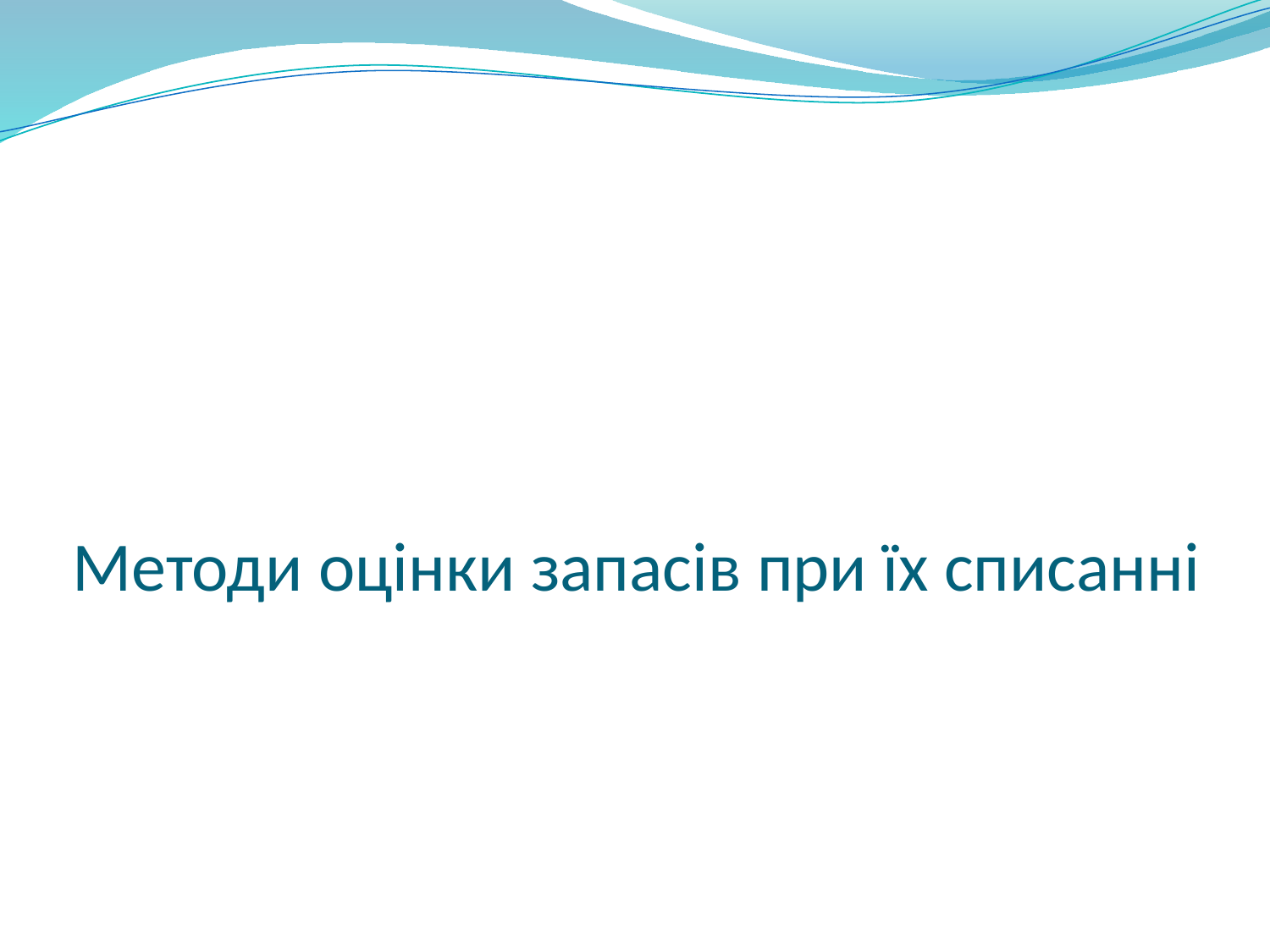

# Методи оцінки запасів при їх списанні